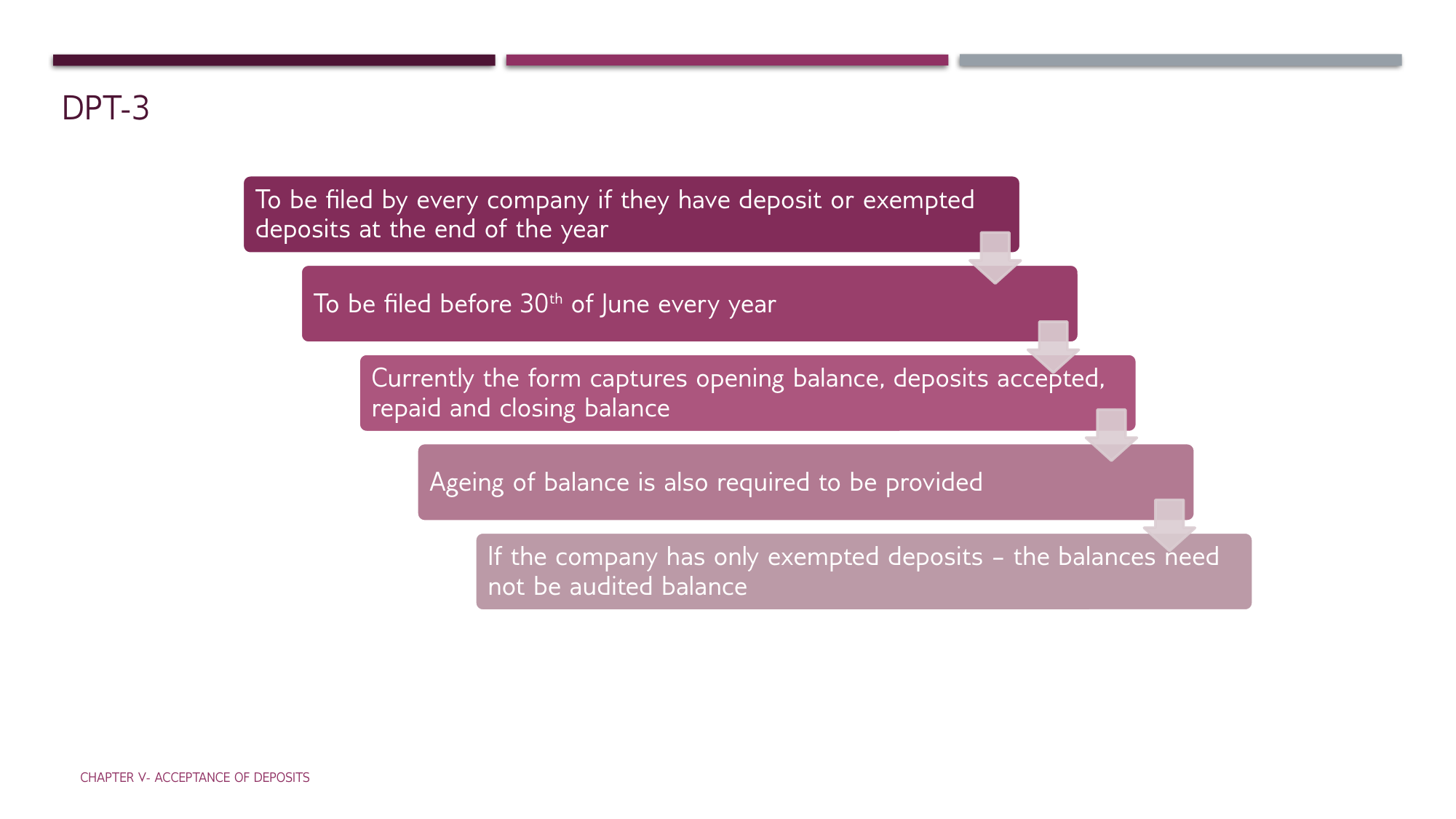

DPT-3
Rs. In Crores
To be filed by every company if they have deposit or exempted deposits at the end of the year
To be filed before 30th of June every year
Currently the form captures opening balance, deposits accepted, repaid and closing balance
Ageing of balance is also required to be provided
If the company has only exempted deposits – the balances need not be audited balance

Chapter V- Acceptance of Deposits